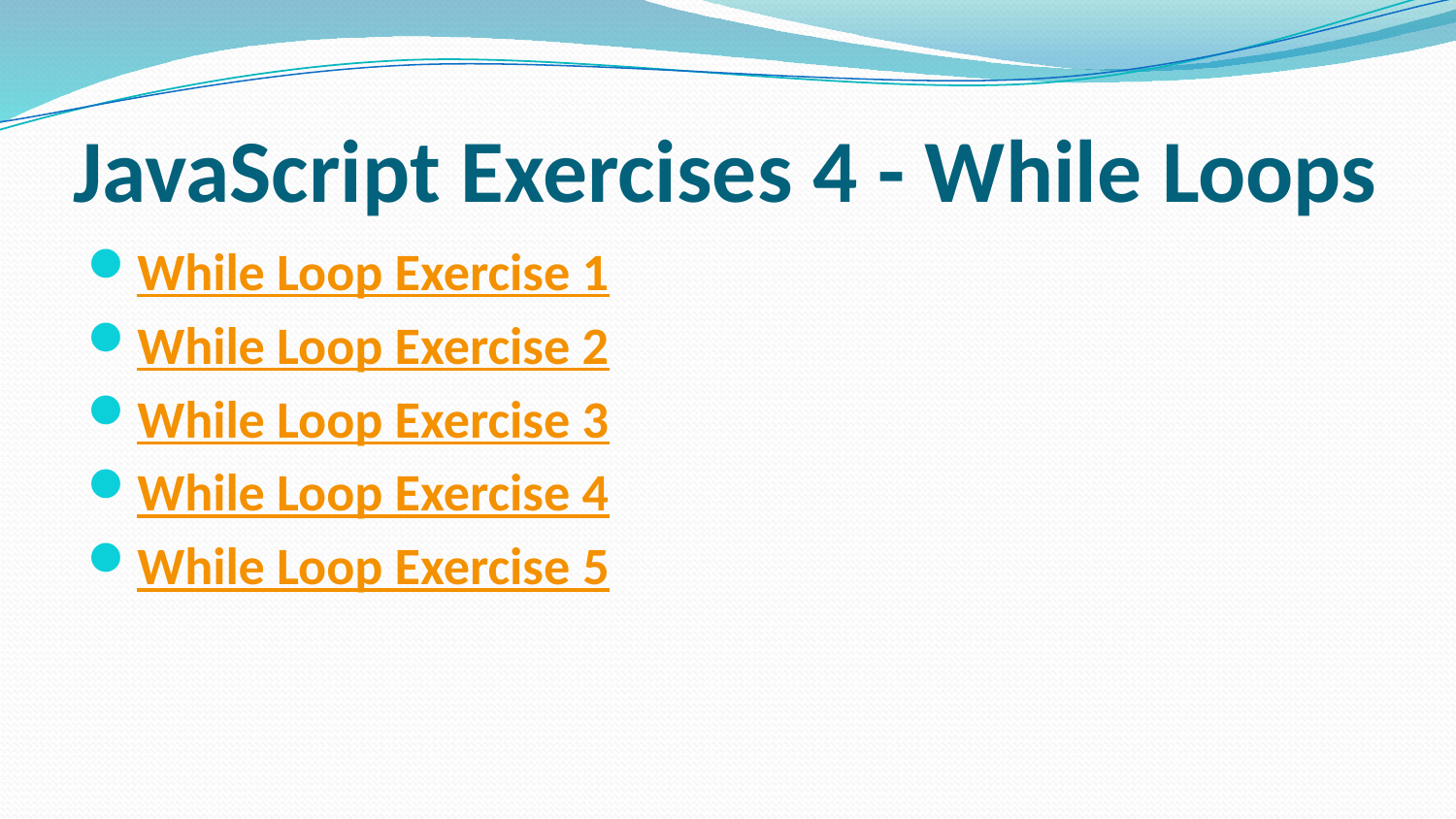

# JavaScript Exercises 4 - While Loops
While Loop Exercise 1
While Loop Exercise 2
While Loop Exercise 3
While Loop Exercise 4
While Loop Exercise 5